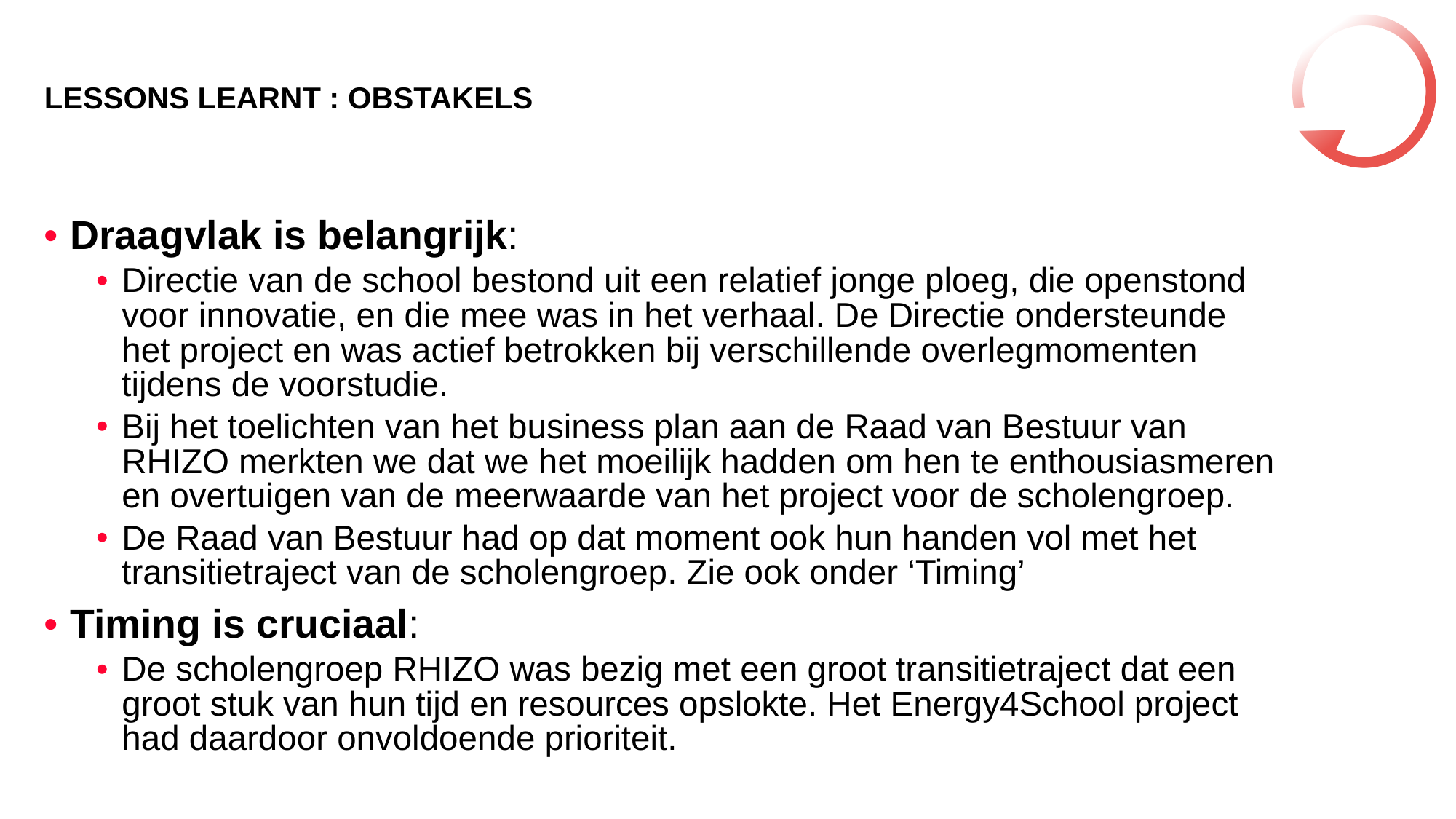

# LESSONS LEARNT : OBSTAKELS
Draagvlak is belangrijk:
Directie van de school bestond uit een relatief jonge ploeg, die openstond voor innovatie, en die mee was in het verhaal. De Directie ondersteunde het project en was actief betrokken bij verschillende overlegmomenten tijdens de voorstudie.
Bij het toelichten van het business plan aan de Raad van Bestuur van RHIZO merkten we dat we het moeilijk hadden om hen te enthousiasmeren en overtuigen van de meerwaarde van het project voor de scholengroep.
De Raad van Bestuur had op dat moment ook hun handen vol met het transitietraject van de scholengroep. Zie ook onder ‘Timing’
Timing is cruciaal:
De scholengroep RHIZO was bezig met een groot transitietraject dat een groot stuk van hun tijd en resources opslokte. Het Energy4School project had daardoor onvoldoende prioriteit.